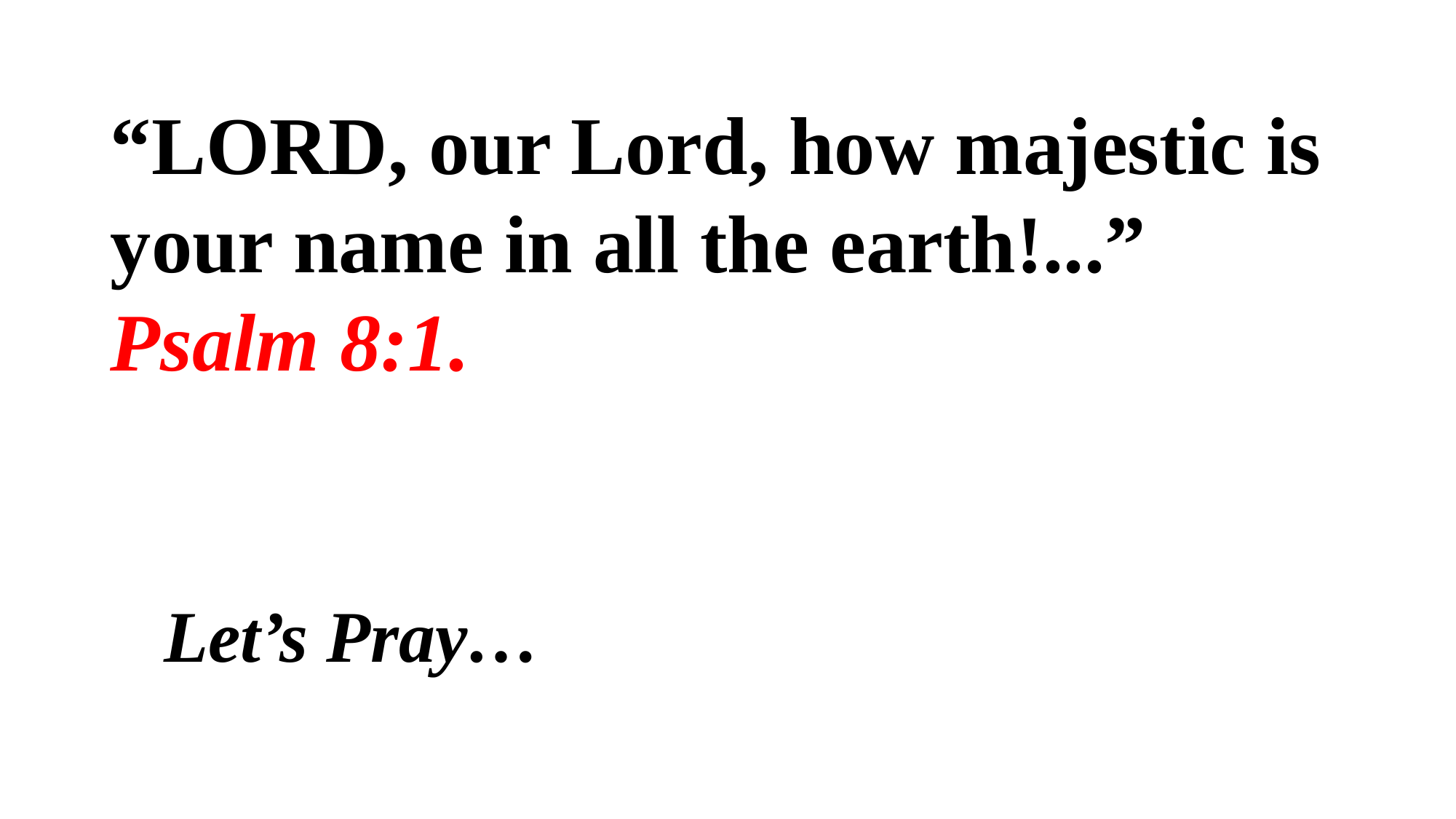

“Lord, our Lord, how majestic is your name in all the earth!...”
Psalm 8:1.
Let’s Pray…